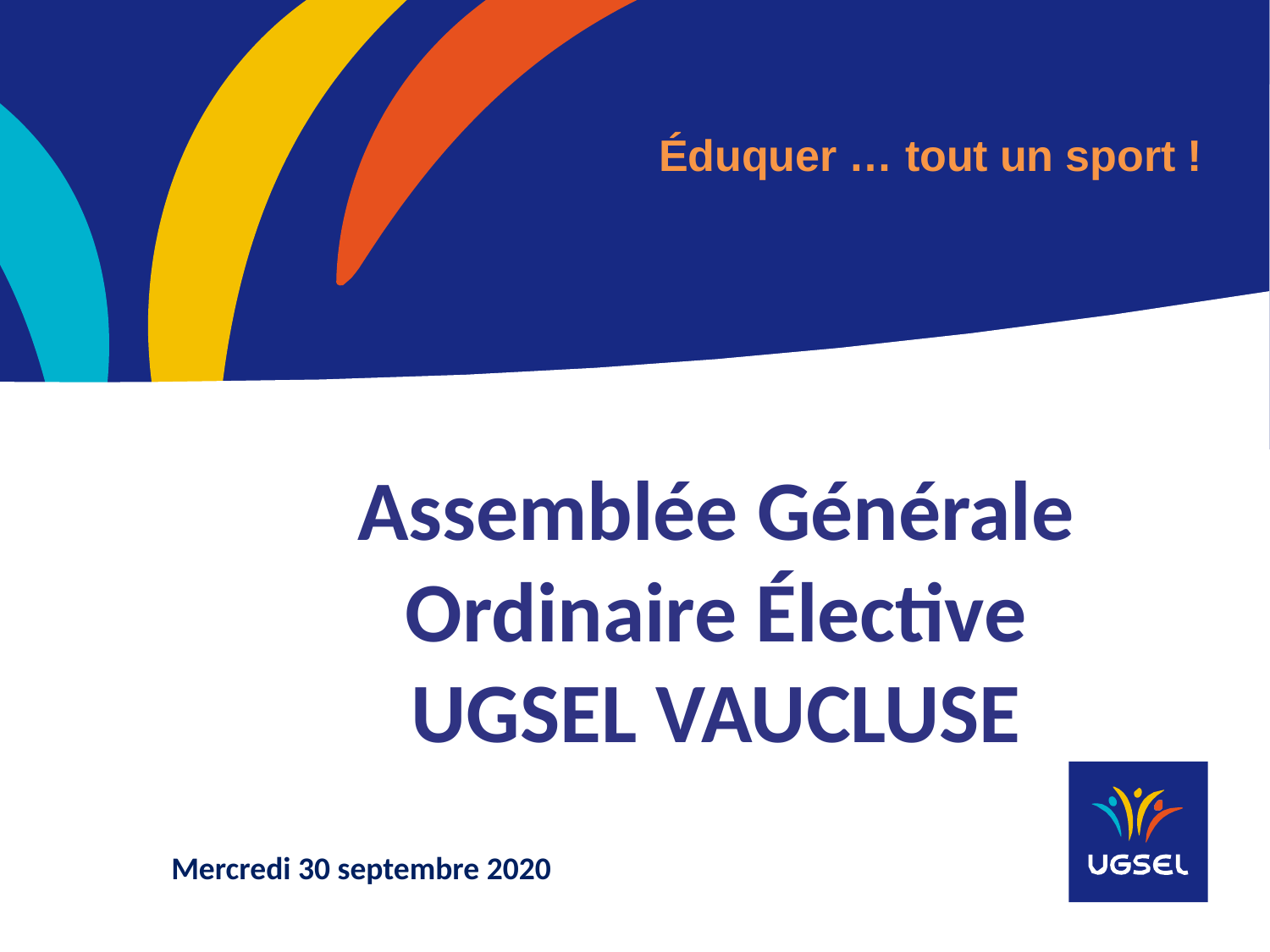

Éduquer … tout un sport !

Assemblée Générale Ordinaire Élective UGSEL VAUCLUSE

Mercredi 30 septembre 2020